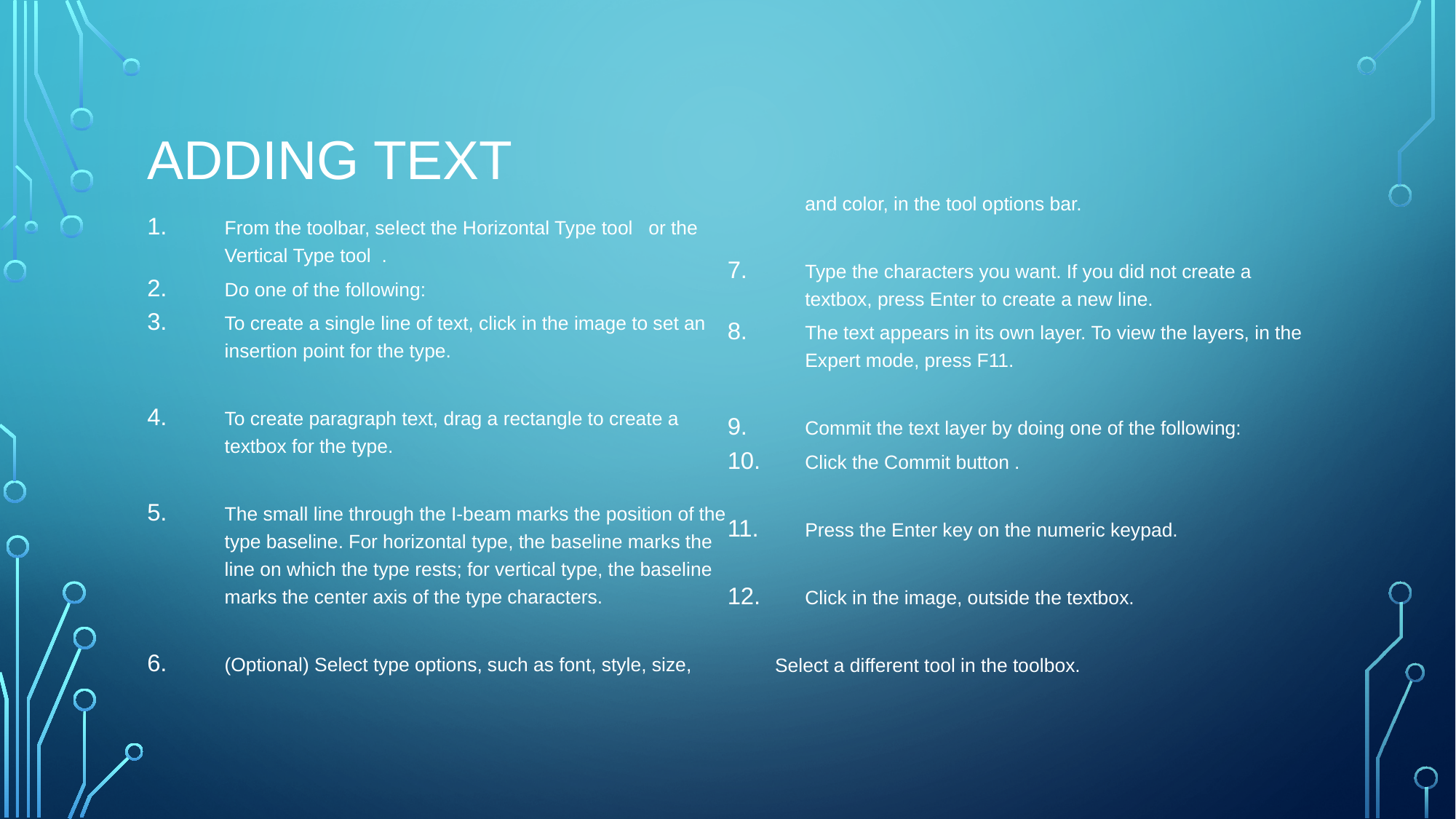

# Adding text

From the toolbar, select the Horizontal Type tool   or the Vertical Type tool  .
Do one of the following:
To create a single line of text, click in the image to set an insertion point for the type.

To create paragraph text, drag a rectangle to create a textbox for the type.

The small line through the I‑beam marks the position of the type baseline. For horizontal type, the baseline marks the line on which the type rests; for vertical type, the baseline marks the center axis of the type characters.

(Optional) Select type options, such as font, style, size, and color, in the tool options bar.

Type the characters you want. If you did not create a textbox, press Enter to create a new line.
The text appears in its own layer. To view the layers, in the Expert mode, press F11.

Commit the text layer by doing one of the following:
Click the Commit button .

Press the Enter key on the numeric keypad.

Click in the image, outside the textbox.

         Select a different tool in the toolbox.